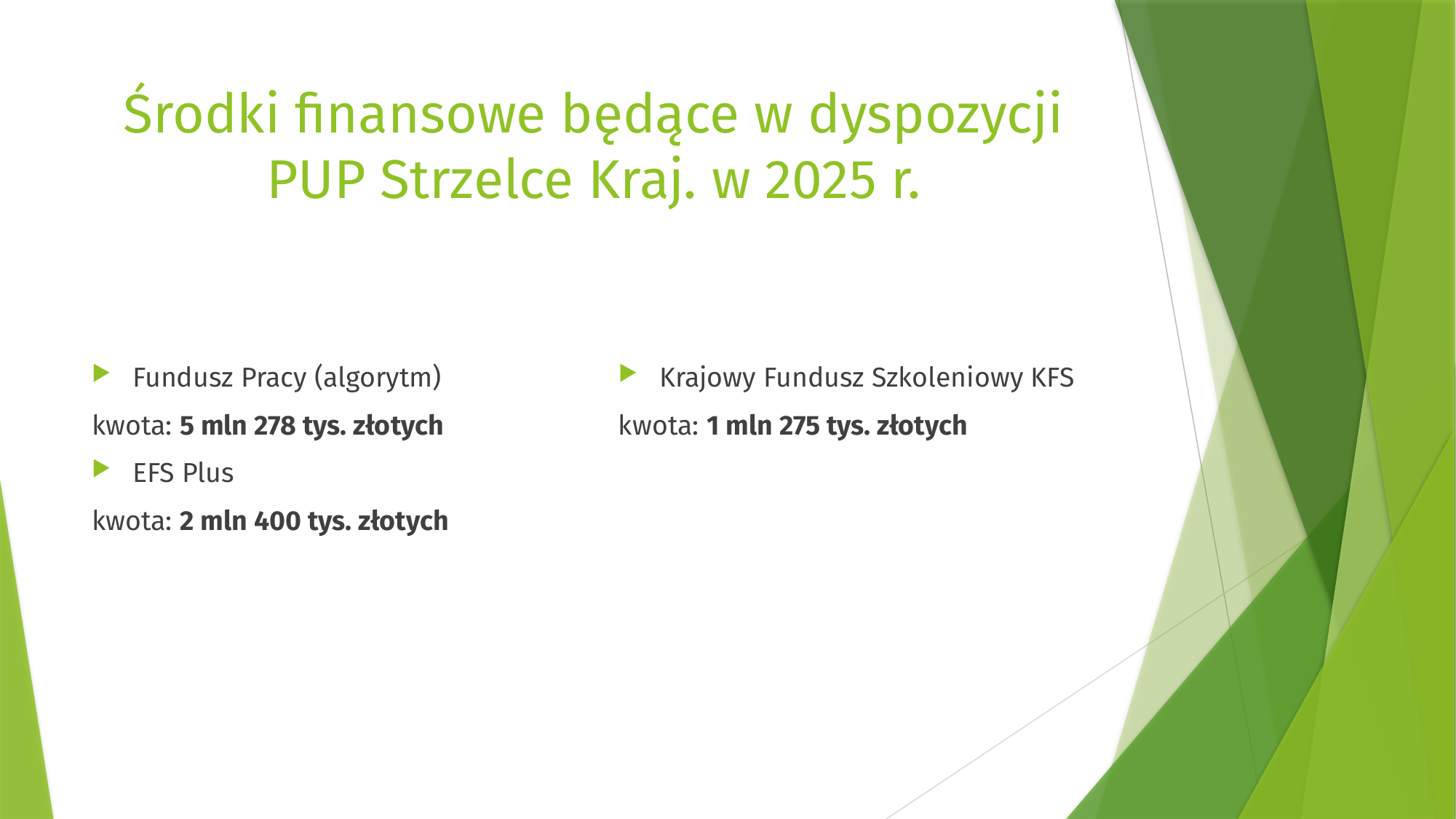

# Środki finansowe będące w dyspozycji PUP Strzelce Kraj. w 2025 r.

Fundusz Pracy (algorytm)
kwota: 5 mln 278 tys. złotych
EFS Plus
kwota: 2 mln 400 tys. złotych

Krajowy Fundusz Szkoleniowy KFS
kwota: 1 mln 275 tys. złotych